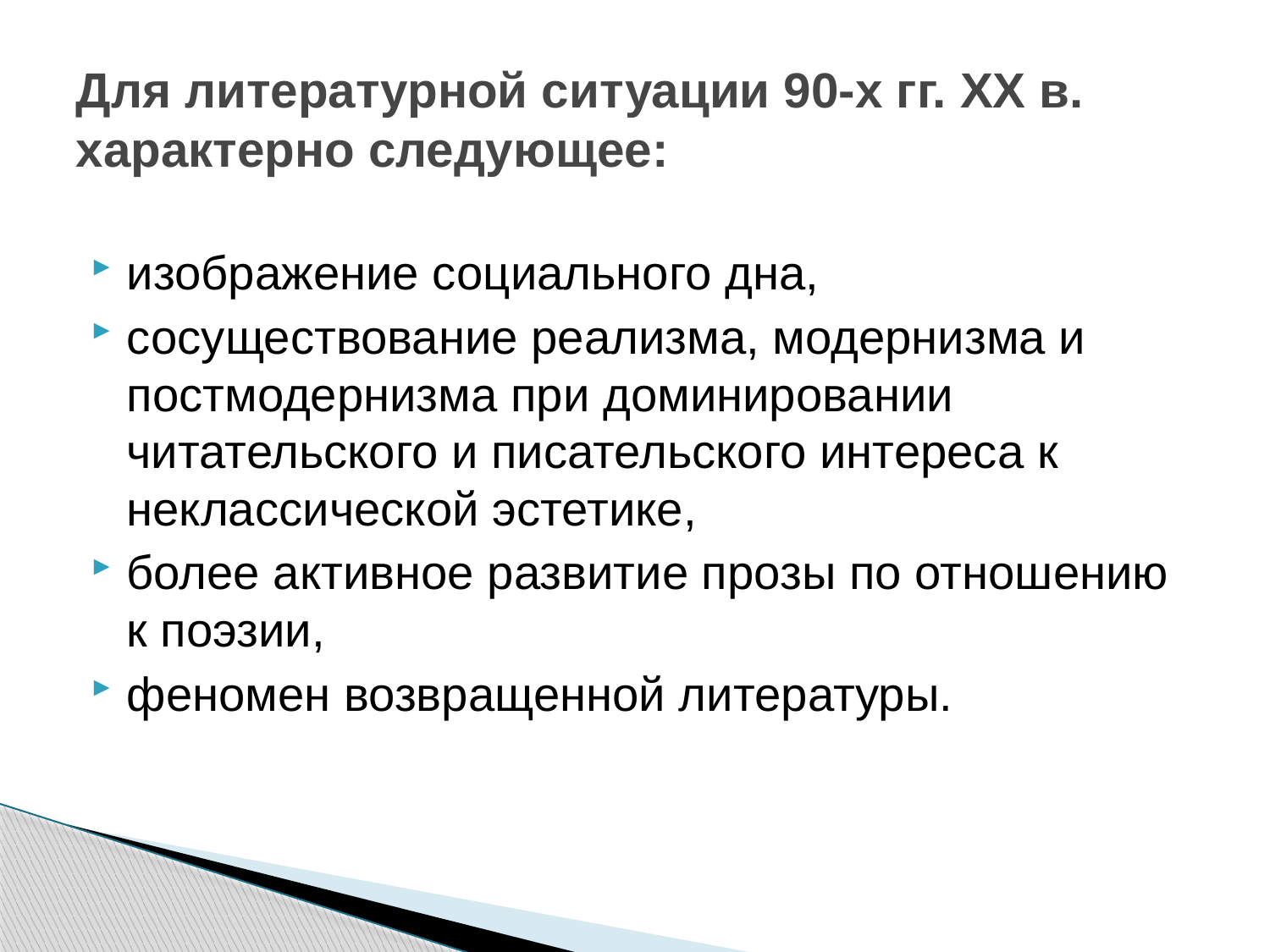

# Для литературной ситуации 90-х гг. ХХ в. характерно следующее:
изображение социального дна,
сосуществование реализма, модернизма и постмодернизма при доминировании читательского и писательского интереса к неклассической эстетике,
более активное развитие прозы по отношению к поэзии,
феномен возвращенной литературы.